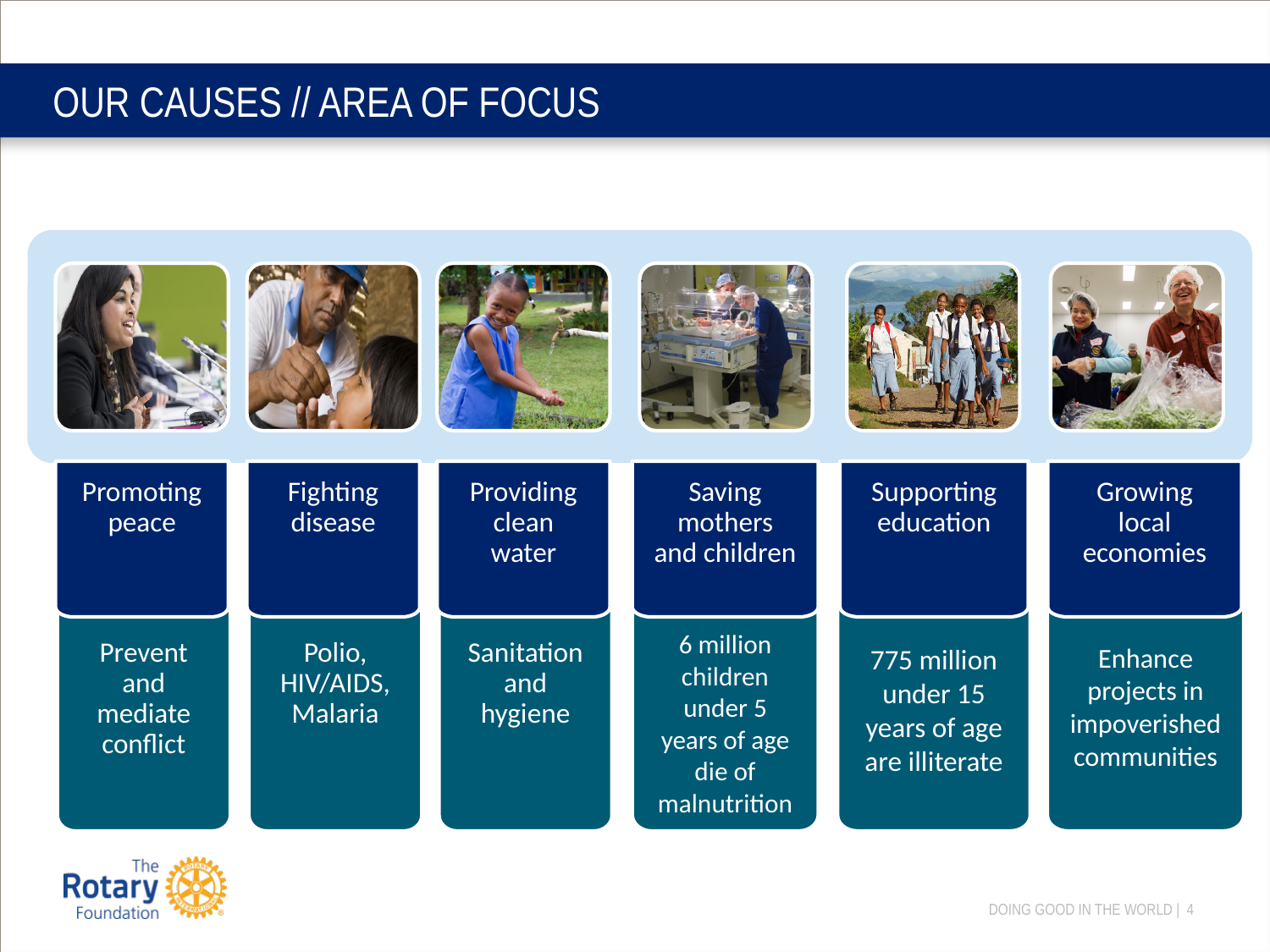

# OUR CAUSES // AREA OF FOCUS

Fighting disease
Providing clean water
Saving mothers and children
Promoting peace
Supporting education
Growing local economies
6 million children under 5 years of age die of malnutrition
Prevent and mediate conflict
Polio, HIV/AIDS, Malaria
Sanitation and hygiene
775 million under 15 years of age are illiterate
Enhance projects in impoverished communities